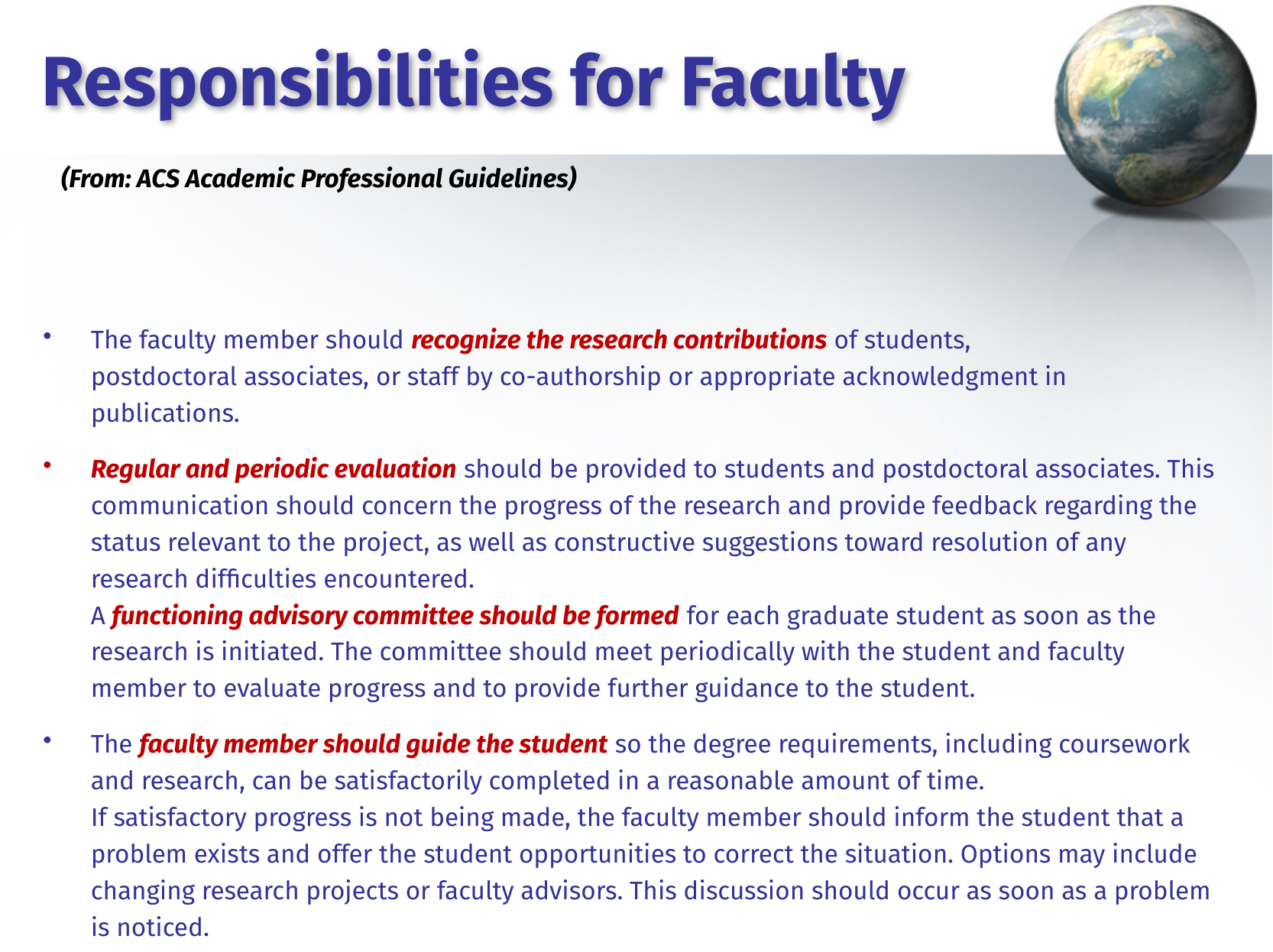

# Responsibilities for Faculty
(From: ACS Academic Professional Guidelines)
The faculty member should recognize the research contributions of students,
postdoctoral associates, or staff by co-authorship or appropriate acknowledgment in publications.
Regular and periodic evaluation should be provided to students and postdoctoral associates. This communication should concern the progress of the research and provide feedback regarding the status relevant to the project, as well as constructive suggestions toward resolution of any research difficulties encountered.
A functioning advisory committee should be formed for each graduate student as soon as the research is initiated. The committee should meet periodically with the student and faculty member to evaluate progress and to provide further guidance to the student.
The faculty member should guide the student so the degree requirements, including coursework and research, can be satisfactorily completed in a reasonable amount of time.
If satisfactory progress is not being made, the faculty member should inform the student that a problem exists and offer the student opportunities to correct the situation. Options may include changing research projects or faculty advisors. This discussion should occur as soon as a problem is noticed.